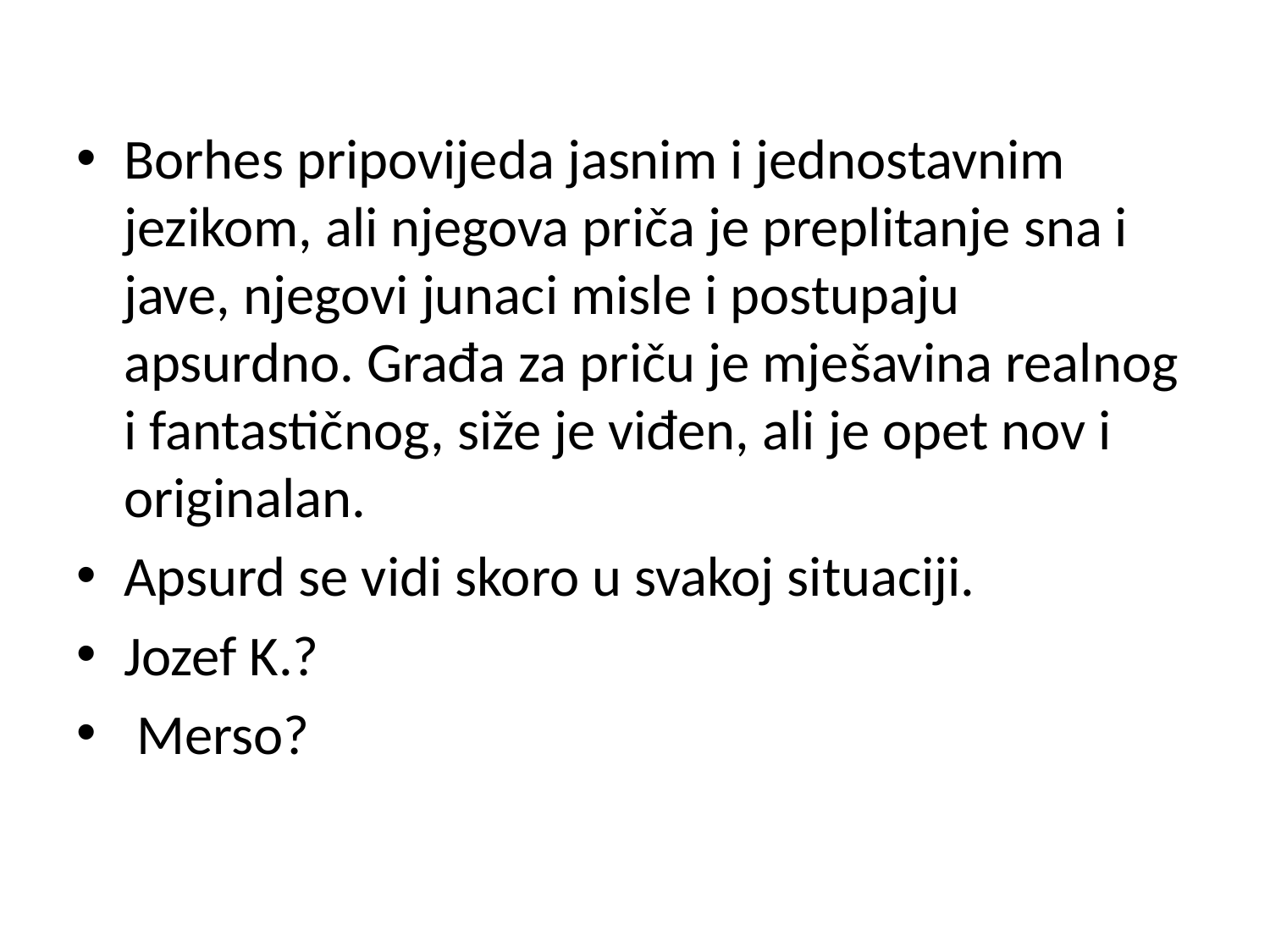

Borhes pripovijeda jasnim i jednostavnim jezikom, ali njegova priča je preplitanje sna i jave, njegovi junaci misle i postupaju apsurdno. Građa za priču je mješavina realnog i fantastičnog, siže je viđen, ali je opet nov i originalan.
Apsurd se vidi skoro u svakoj situaciji.
Jozef K.?
 Merso?